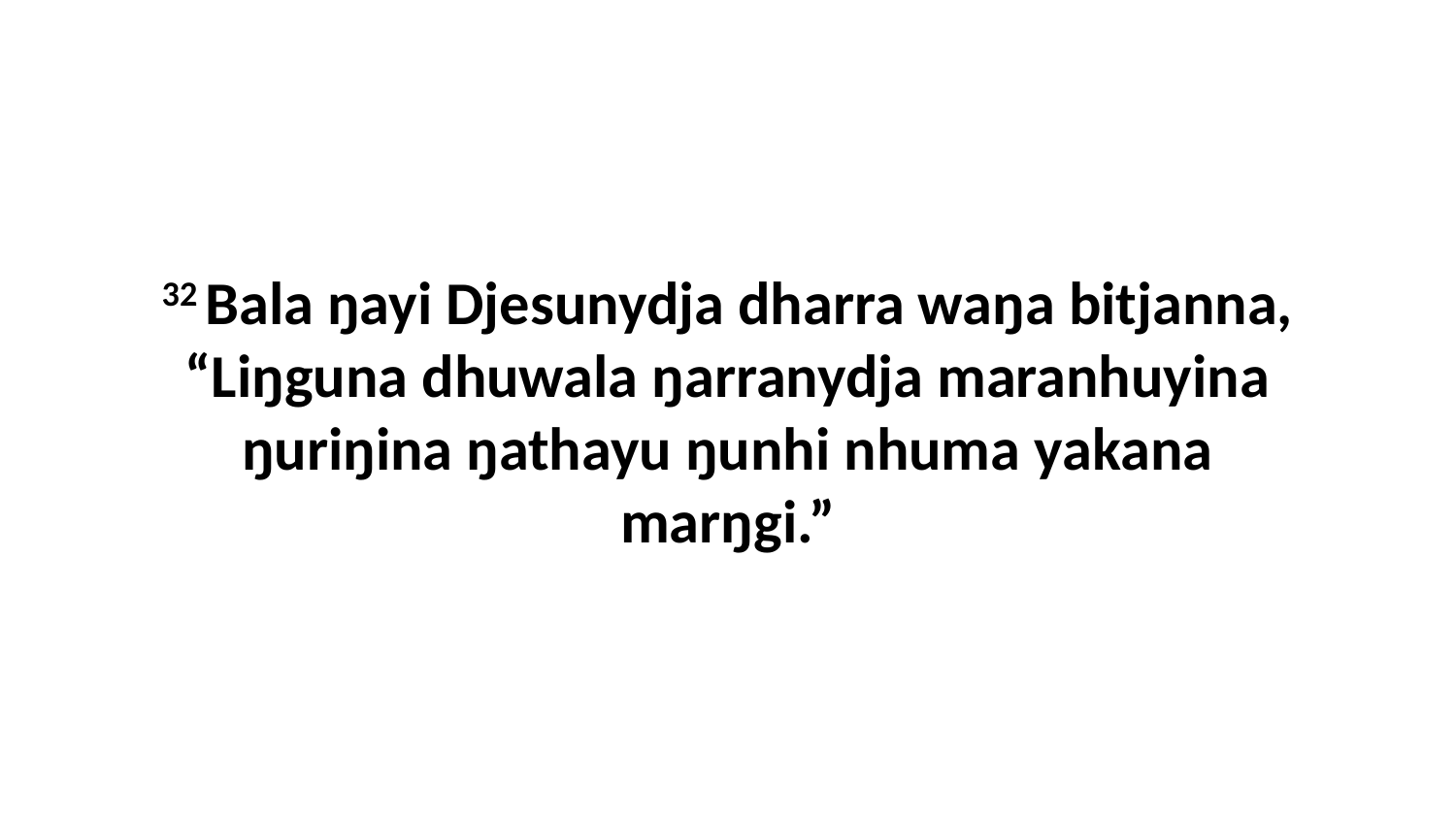

32 Bala ŋayi Djesunydja dharra waŋa bitjanna, “Liŋguna dhuwala ŋarranydja maranhuyina ŋuriŋina ŋathayu ŋunhi nhuma yakana marŋgi.”